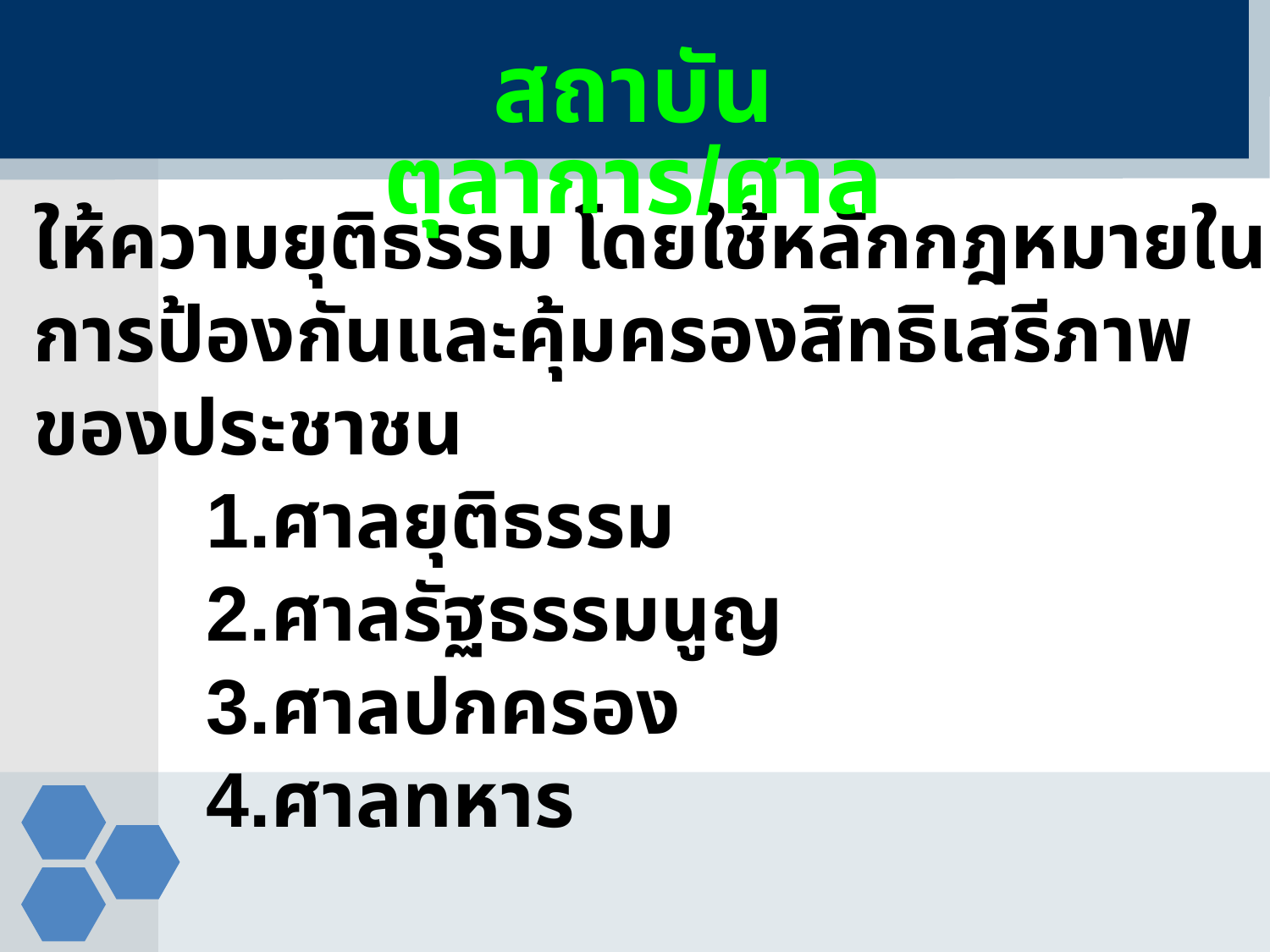

สถาบันตุลาการ/ศาล
ให้ความยุติธรรม โดยใช้หลักกฎหมายในการป้องกันและคุ้มครองสิทธิเสรีภาพของประชาชน
        1.ศาลยุติธรรม
        2.ศาลรัฐธรรมนูญ
        3.ศาลปกครอง
        4.ศาลทหาร